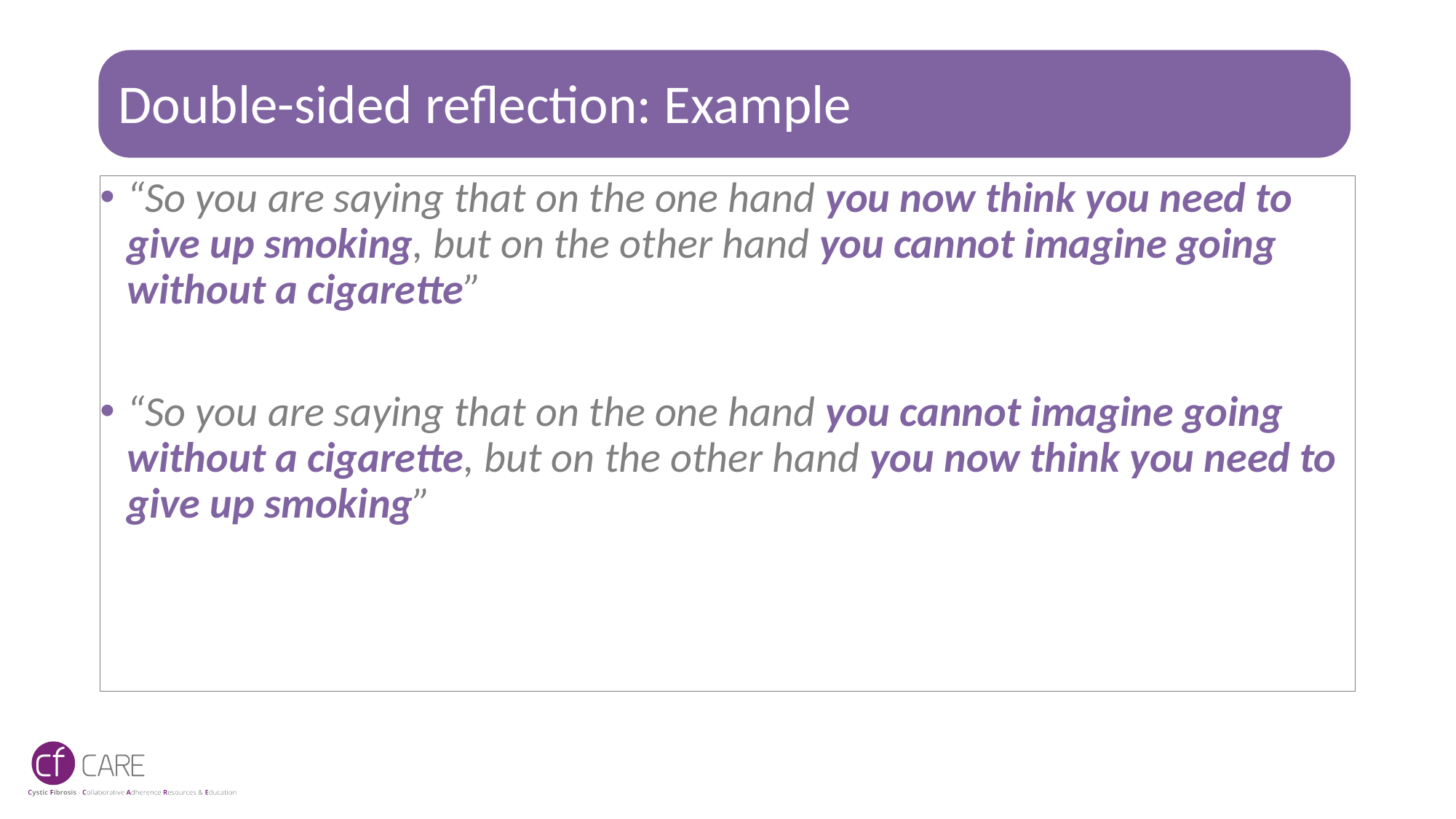

# Double-sided reflection: Example
“So you are saying that on the one hand you now think you need to give up smoking, but on the other hand you cannot imagine going without a cigarette”

“So you are saying that on the one hand you cannot imagine going without a cigarette, but on the other hand you now think you need to give up smoking”